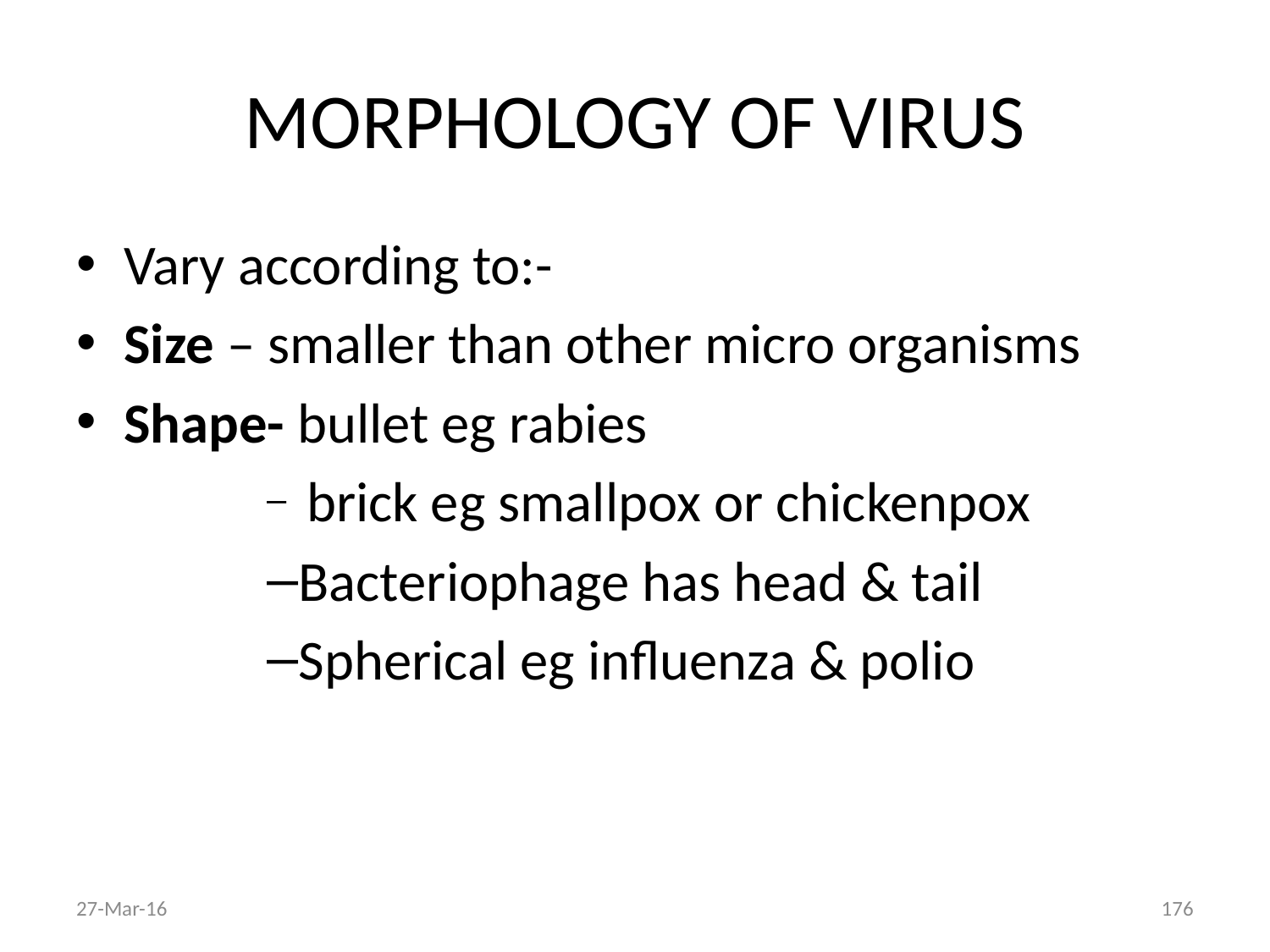

# MORPHOLOGY OF VIRUS
Vary according to:-
Size – smaller than other micro organisms
Shape- bullet eg rabies
 brick eg smallpox or chickenpox
Bacteriophage has head & tail
Spherical eg influenza & polio

27-Mar-16
176